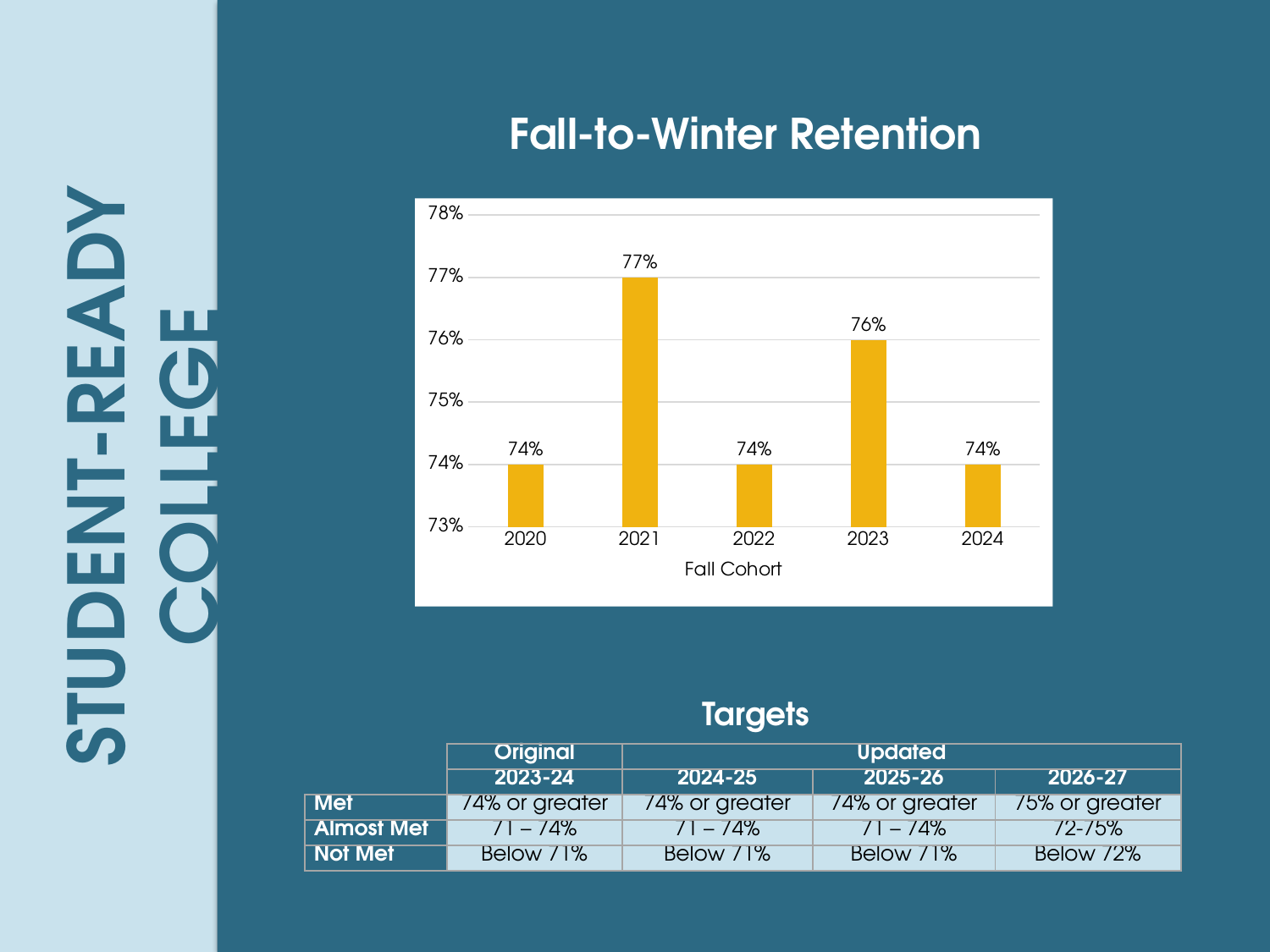

Fall-to-Winter Retention

### Chart

| Category |  |
|---|---|
| 2020 | 0.74 |
| 2021 | 0.77 |
| 2022 | 0.74 |
| 2023 | 0.76 |
| 2024 | 0.74 |
STUDENT-READY COLLEGE
Targets
|  | Original | Updated |  |  |
| --- | --- | --- | --- | --- |
|  | 2023-24 | 2024-25 | 2025-26 | 2026-27 |
| Met | 74% or greater | 74% or greater | 74% or greater | 75% or greater |
| Almost Met | 71 – 74% | 71 – 74% | 71 – 74% | 72-75% |
| Not Met | Below 71% | Below 71% | Below 71% | Below 72% |